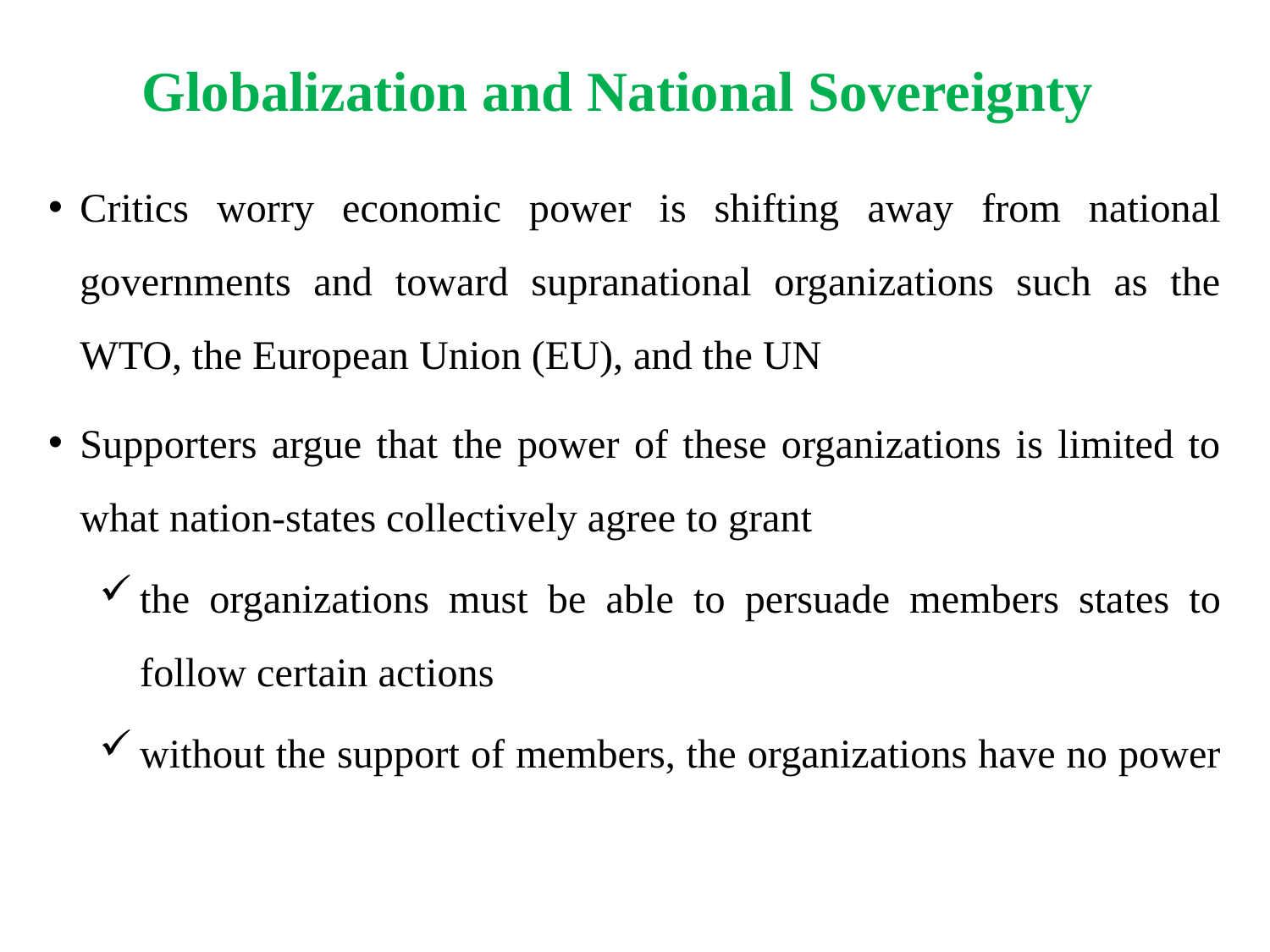

# Globalization and National Sovereignty
Critics worry economic power is shifting away from national governments and toward supranational organizations such as the WTO, the European Union (EU), and the UN
Supporters argue that the power of these organizations is limited to what nation-states collectively agree to grant
the organizations must be able to persuade members states to follow certain actions
without the support of members, the organizations have no power